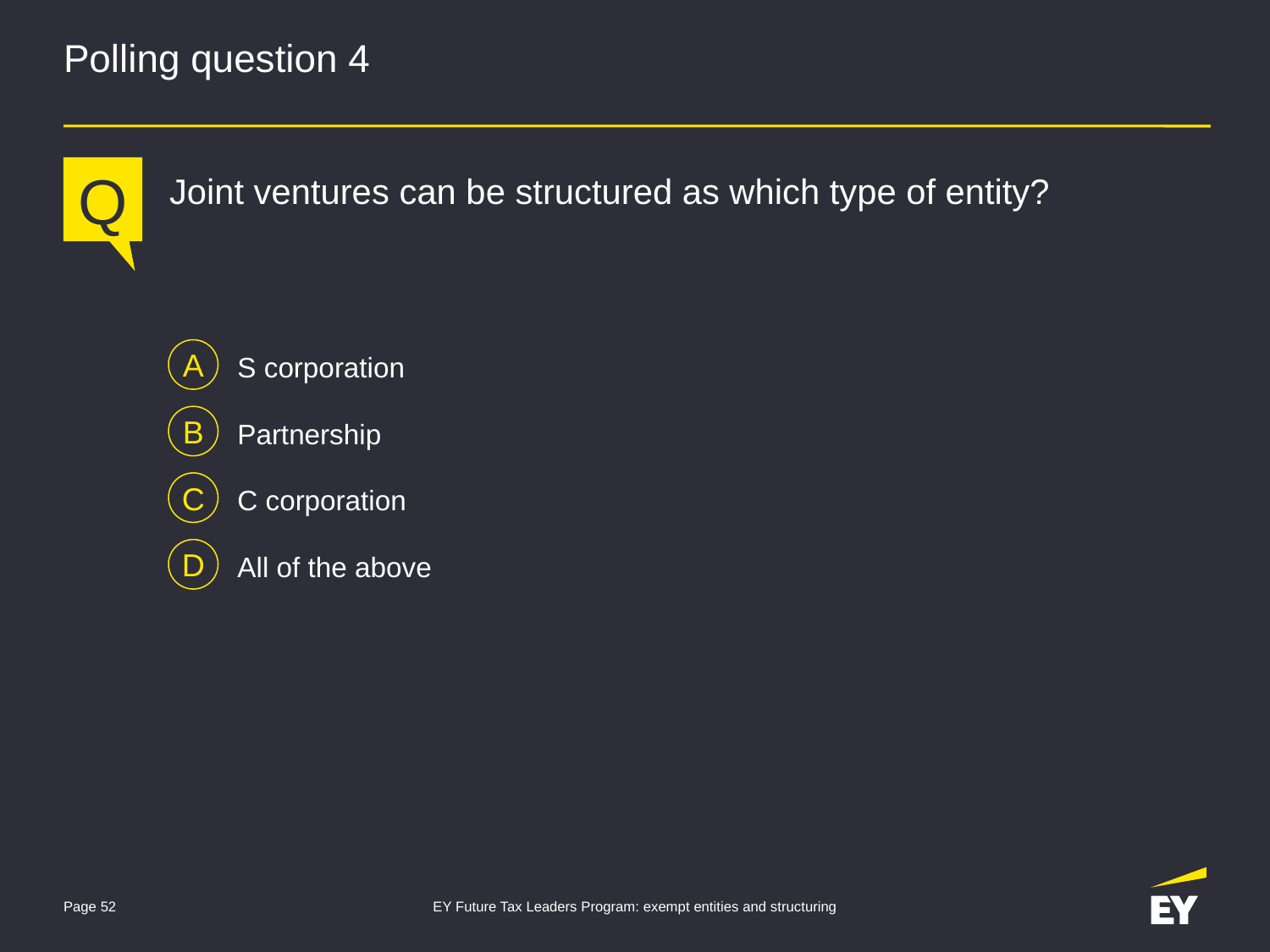

# Polling question 4
Q
Joint ventures can be structured as which type of entity?
A
S corporation
B
Partnership
C
C corporation
D
All of the above